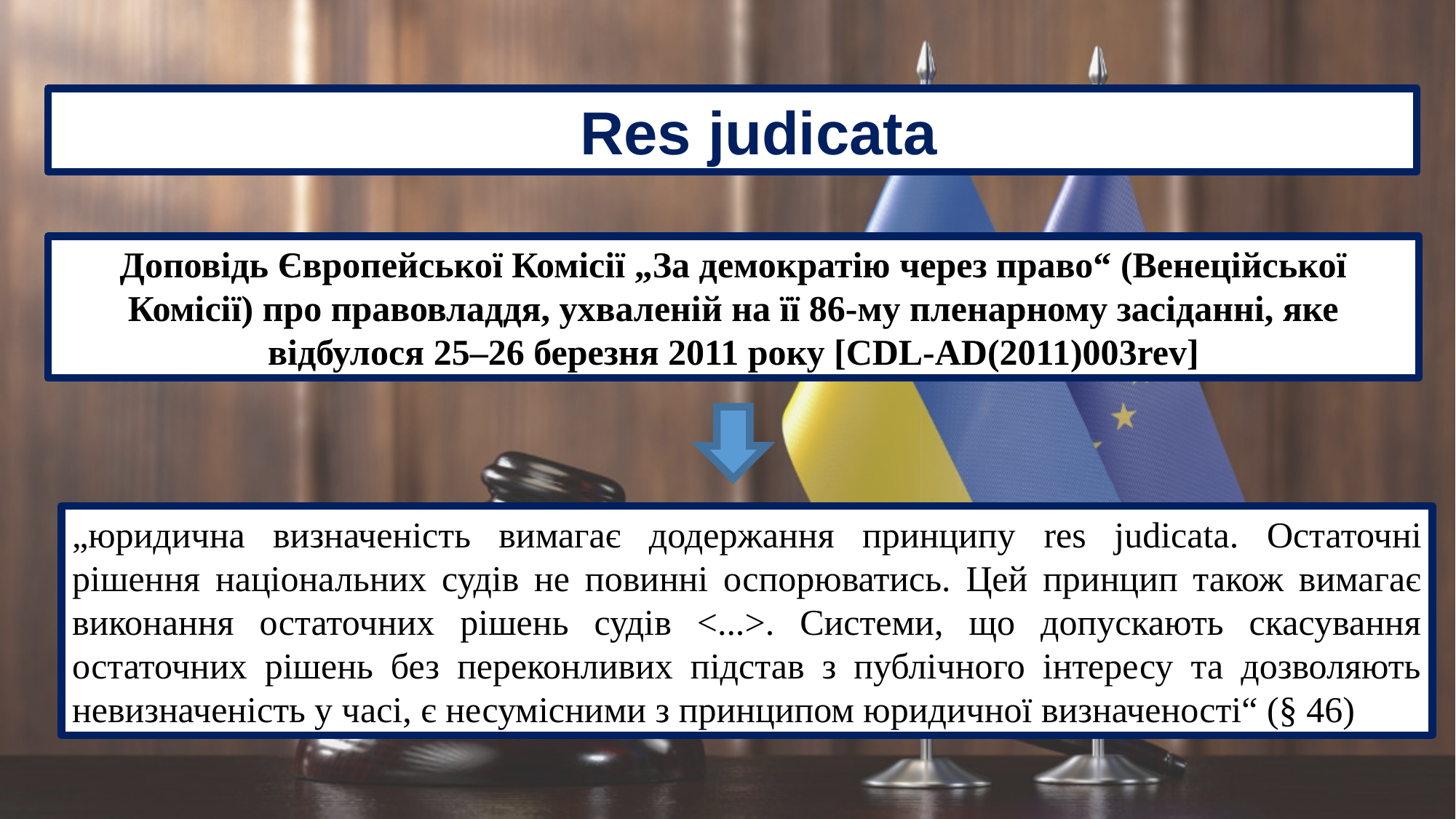

Res judicata
Доповідь Європейської Комісії „За демократію через право“ (Венеційської Комісії) про правовладдя, ухваленій на її 86-му пленарному засіданні, яке відбулося 25–26 березня 2011 року [CDL-AD(2011)003rev]

„юридична визначеність вимагає додержання принципу res judicata. Остаточні рішення національних судів не повинні оспорюватись. Цей принцип також вимагає виконання остаточних рішень судів <...>. Системи, що допускають скасування остаточних рішень без переконливих підстав з публічного інтересу та дозволяють невизначеність у часі, є несумісними з принципом юридичної визначеності“ (§ 46)